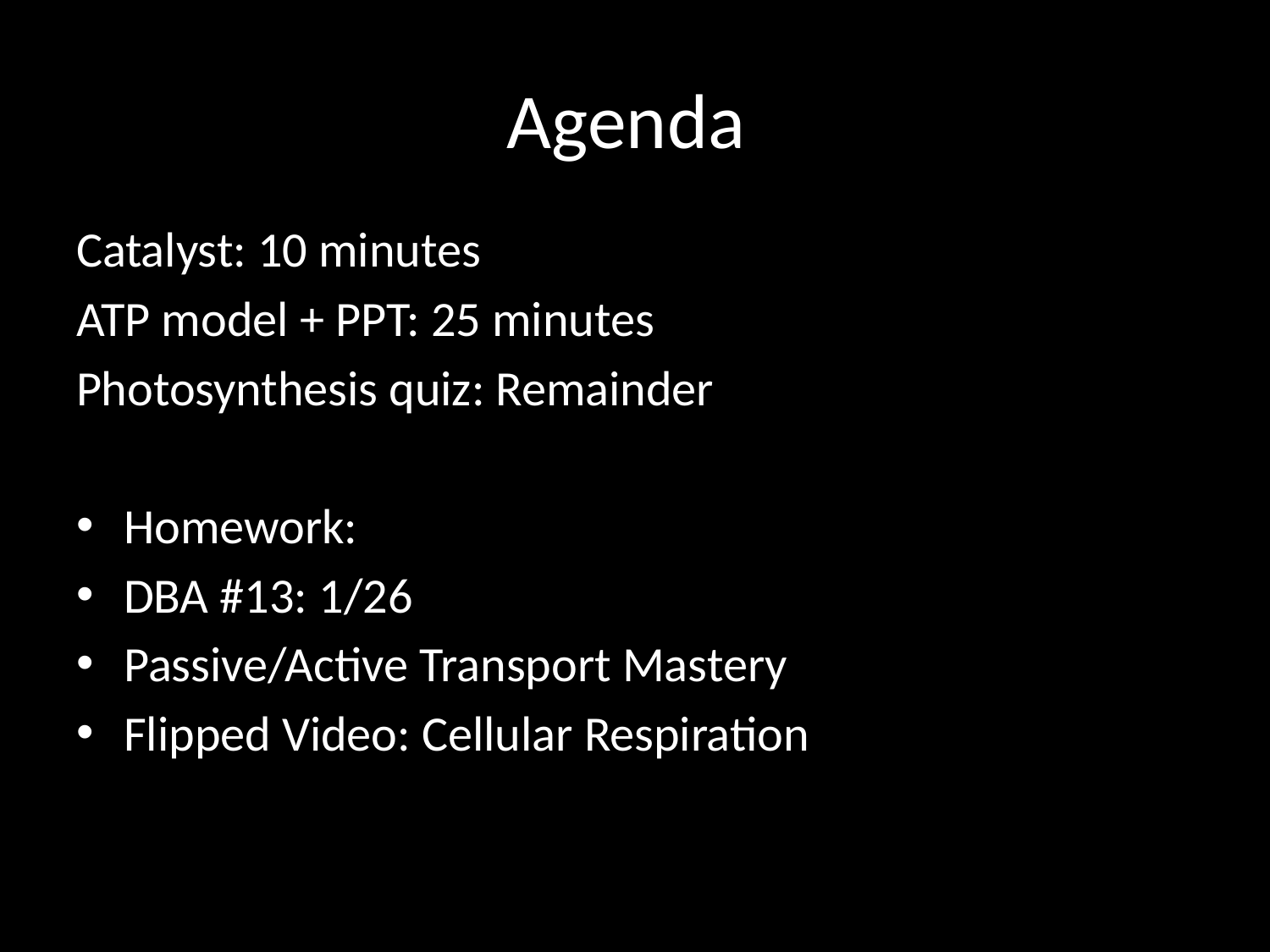

# Agenda
Catalyst: 10 minutes
ATP model + PPT: 25 minutes
Photosynthesis quiz: Remainder

Homework:
DBA #13: 1/26
Passive/Active Transport Mastery
Flipped Video: Cellular Respiration